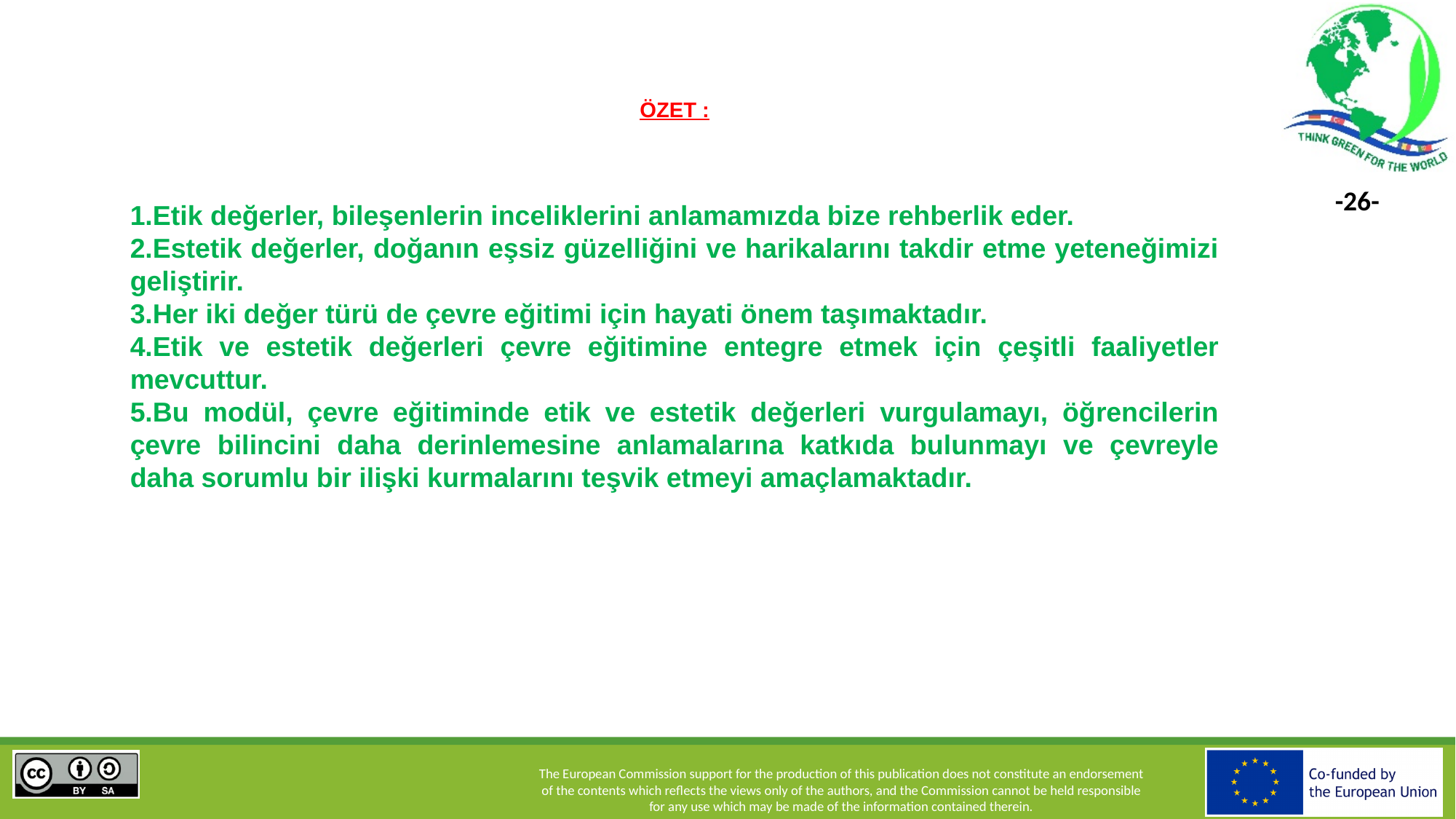

ÖZET :

1.Etik değerler, bileşenlerin inceliklerini anlamamızda bize rehberlik eder.
2.Estetik değerler, doğanın eşsiz güzelliğini ve harikalarını takdir etme yeteneğimizi geliştirir.
3.Her iki değer türü de çevre eğitimi için hayati önem taşımaktadır.
4.Etik ve estetik değerleri çevre eğitimine entegre etmek için çeşitli faaliyetler mevcuttur.
5.Bu modül, çevre eğitiminde etik ve estetik değerleri vurgulamayı, öğrencilerin çevre bilincini daha derinlemesine anlamalarına katkıda bulunmayı ve çevreyle daha sorumlu bir ilişki kurmalarını teşvik etmeyi amaçlamaktadır.